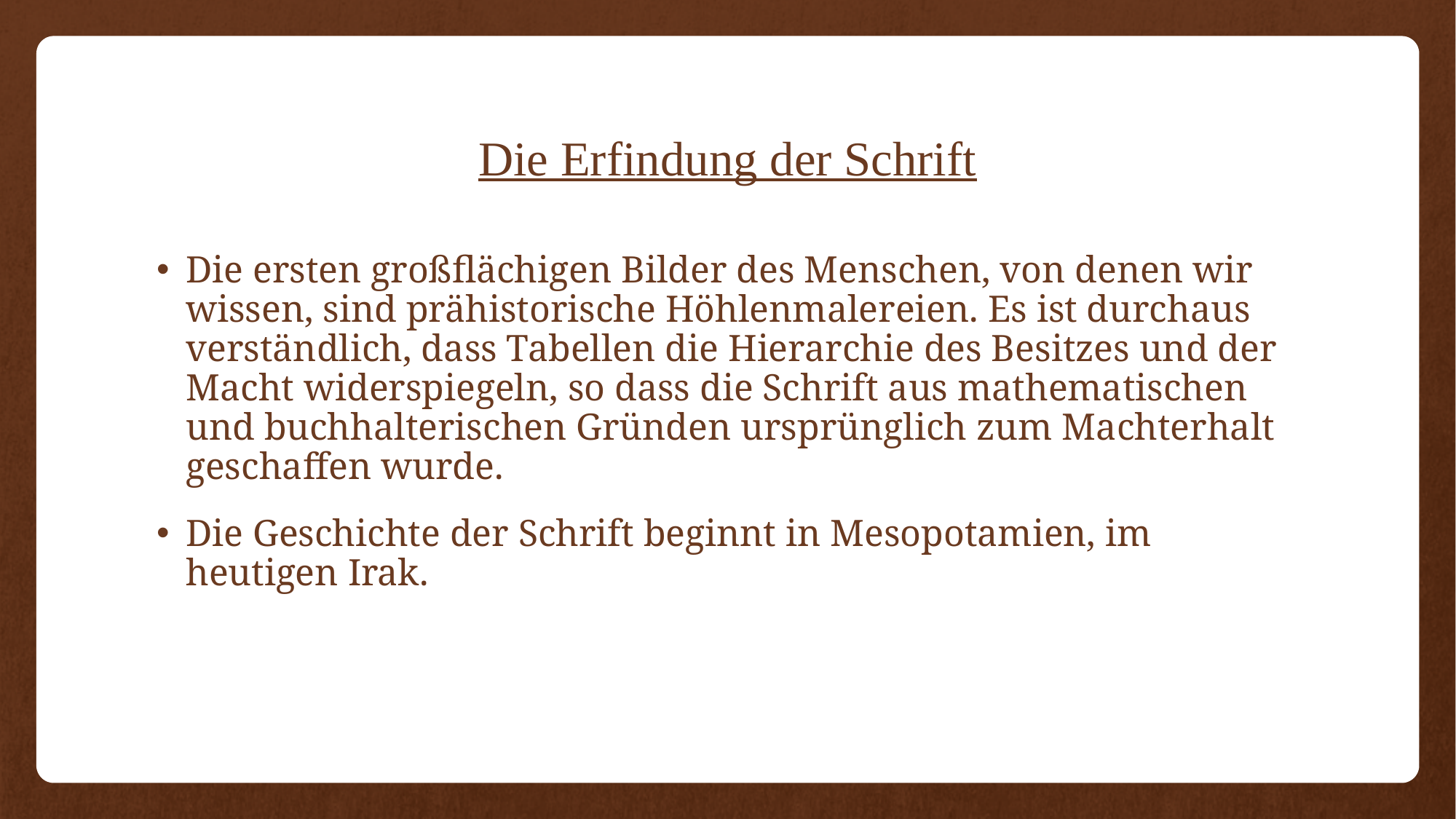

# Die Erfindung der Schrift
Die ersten großflächigen Bilder des Menschen, von denen wir wissen, sind prähistorische Höhlenmalereien. Es ist durchaus verständlich, dass Tabellen die Hierarchie des Besitzes und der Macht widerspiegeln, so dass die Schrift aus mathematischen und buchhalterischen Gründen ursprünglich zum Machterhalt geschaffen wurde.
Die Geschichte der Schrift beginnt in Mesopotamien, im heutigen Irak.